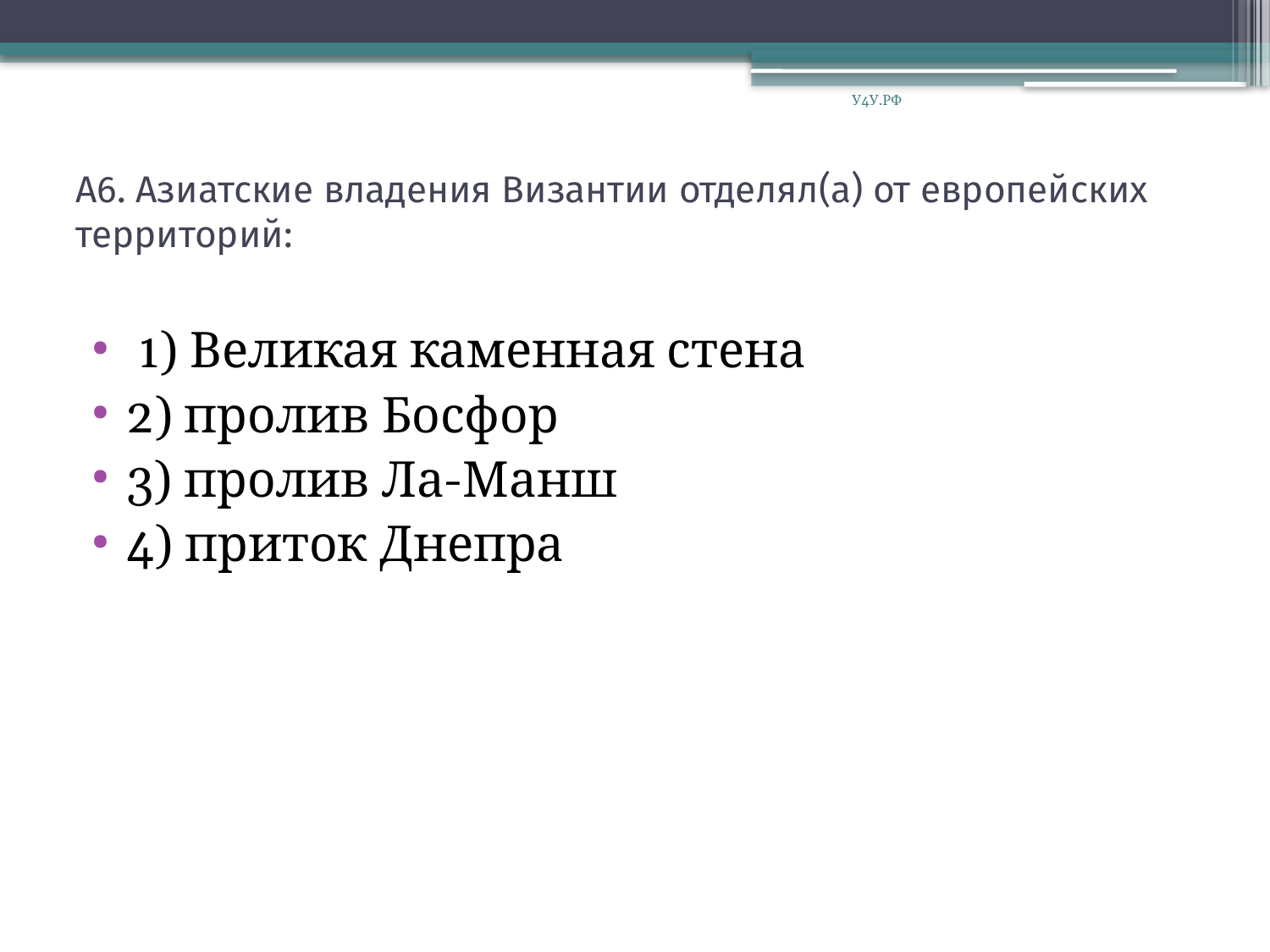

У4У.РФ
# А6. Азиатские владения Византии отделял(а) от европейских территорий:
 1) Великая каменная стена
2) пролив Босфор
3) пролив Ла-Манш
4) приток Днепра